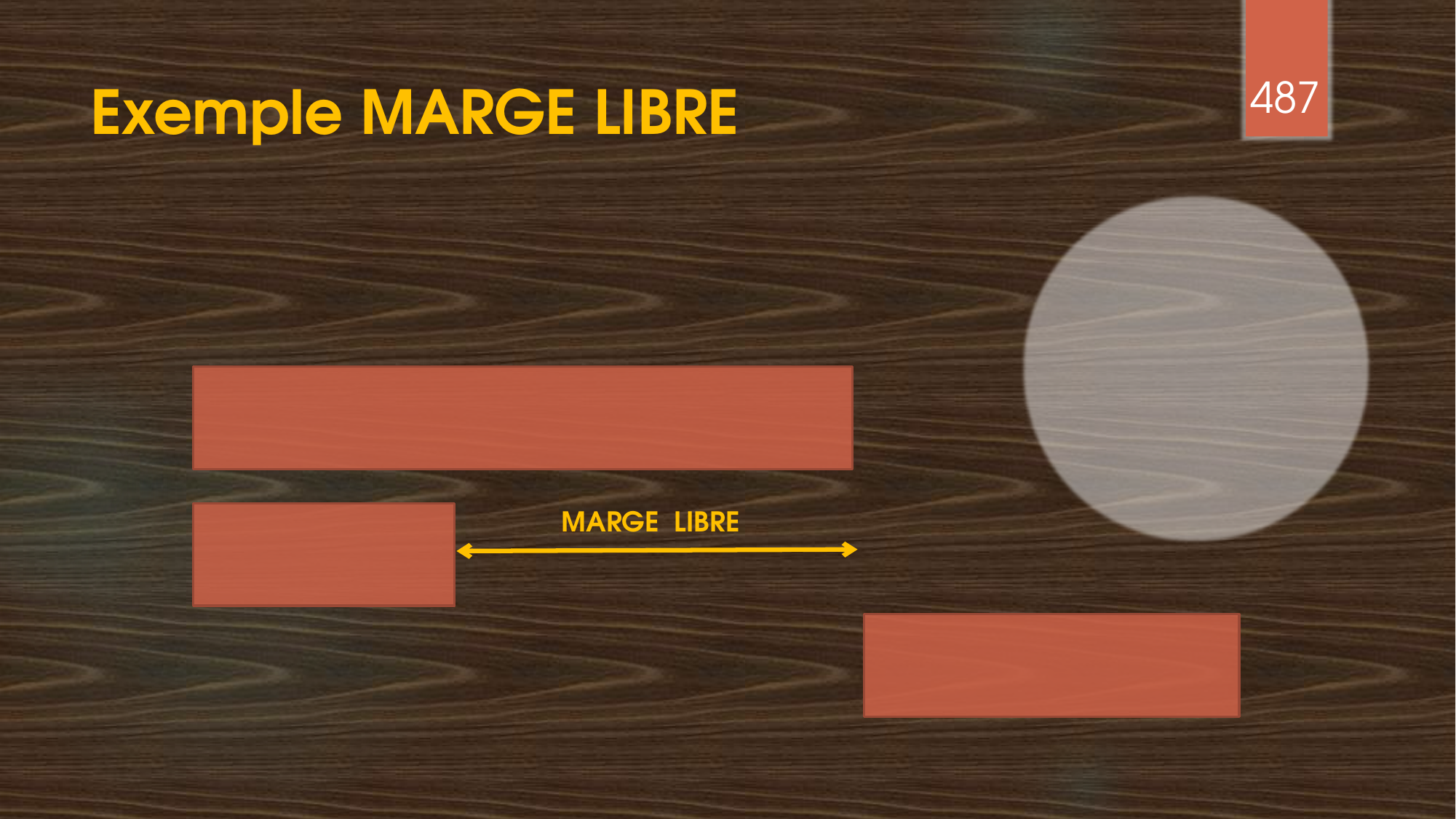

487
# Exemple MARGE LIBRE

MARGE  LIBRE